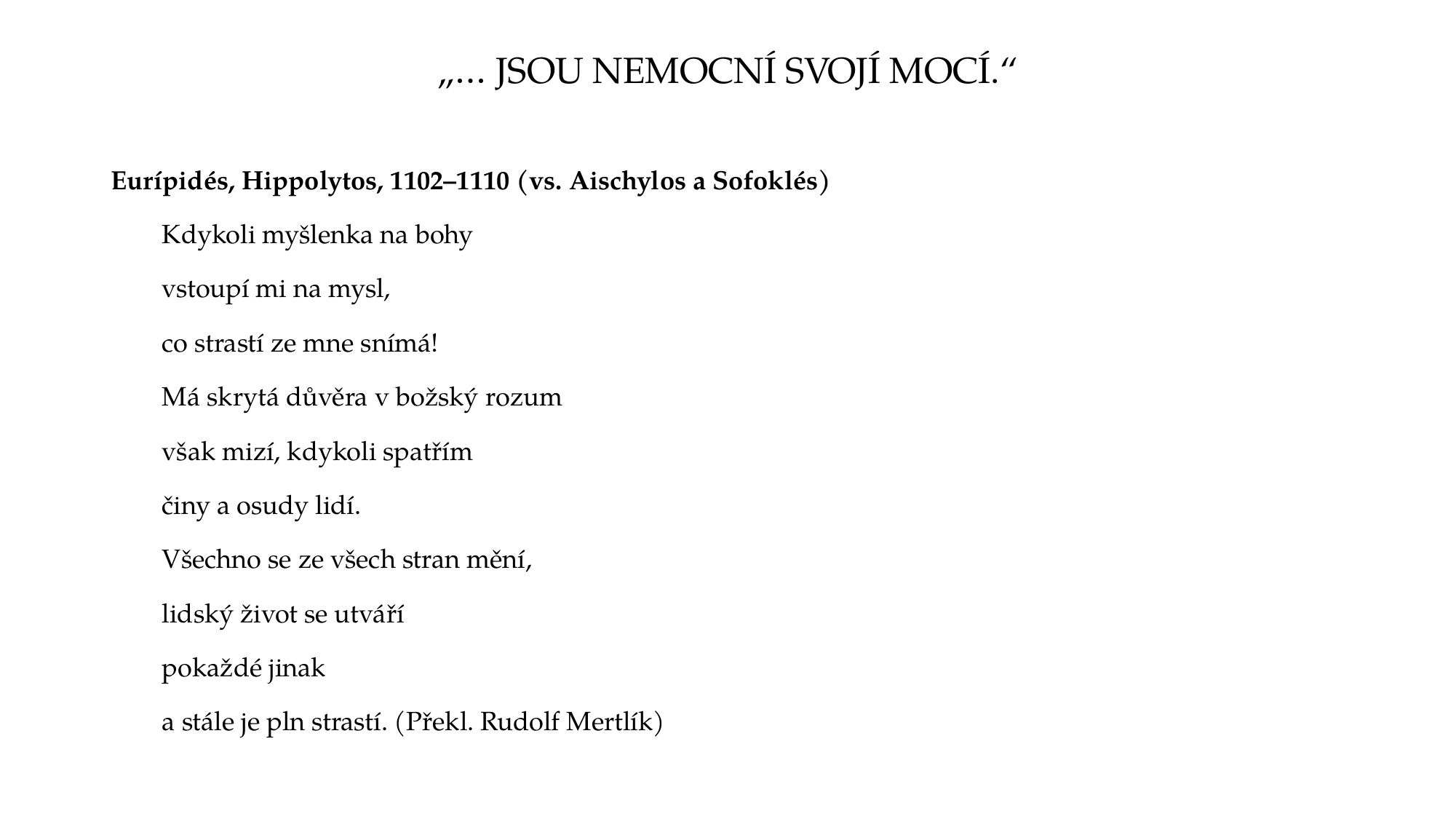

# „… jsou nemocní svojí mocí.“
Eurípidés, Hippolytos, 1102–1110 (vs. Aischylos a Sofoklés)
Kdykoli myšlenka na bohy
vstoupí mi na mysl,
co strastí ze mne snímá!
Má skrytá důvěra v božský rozum
však mizí, kdykoli spatřím
činy a osudy lidí.
Všechno se ze všech stran mění,
lidský život se utváří
pokaždé jinak
a stále je pln strastí. (Překl. Rudolf Mertlík)